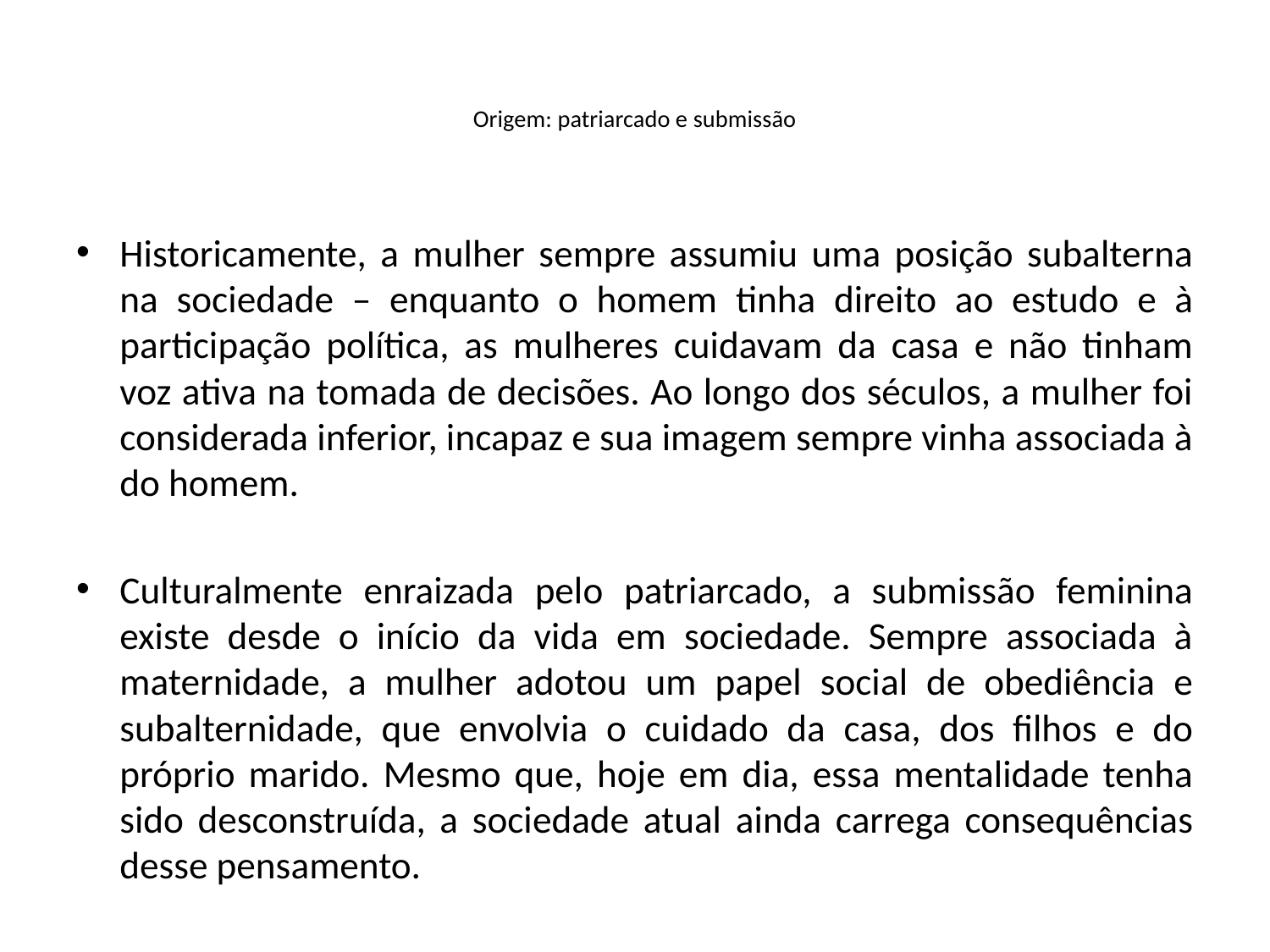

# Origem: patriarcado e submissão
Historicamente, a mulher sempre assumiu uma posição subalterna na sociedade – enquanto o homem tinha direito ao estudo e à participação política, as mulheres cuidavam da casa e não tinham voz ativa na tomada de decisões. Ao longo dos séculos, a mulher foi considerada inferior, incapaz e sua imagem sempre vinha associada à do homem.

Culturalmente enraizada pelo patriarcado, a submissão feminina existe desde o início da vida em sociedade. Sempre associada à maternidade, a mulher adotou um papel social de obediência e subalternidade, que envolvia o cuidado da casa, dos filhos e do próprio marido. Mesmo que, hoje em dia, essa mentalidade tenha sido desconstruída, a sociedade atual ainda carrega consequências desse pensamento.